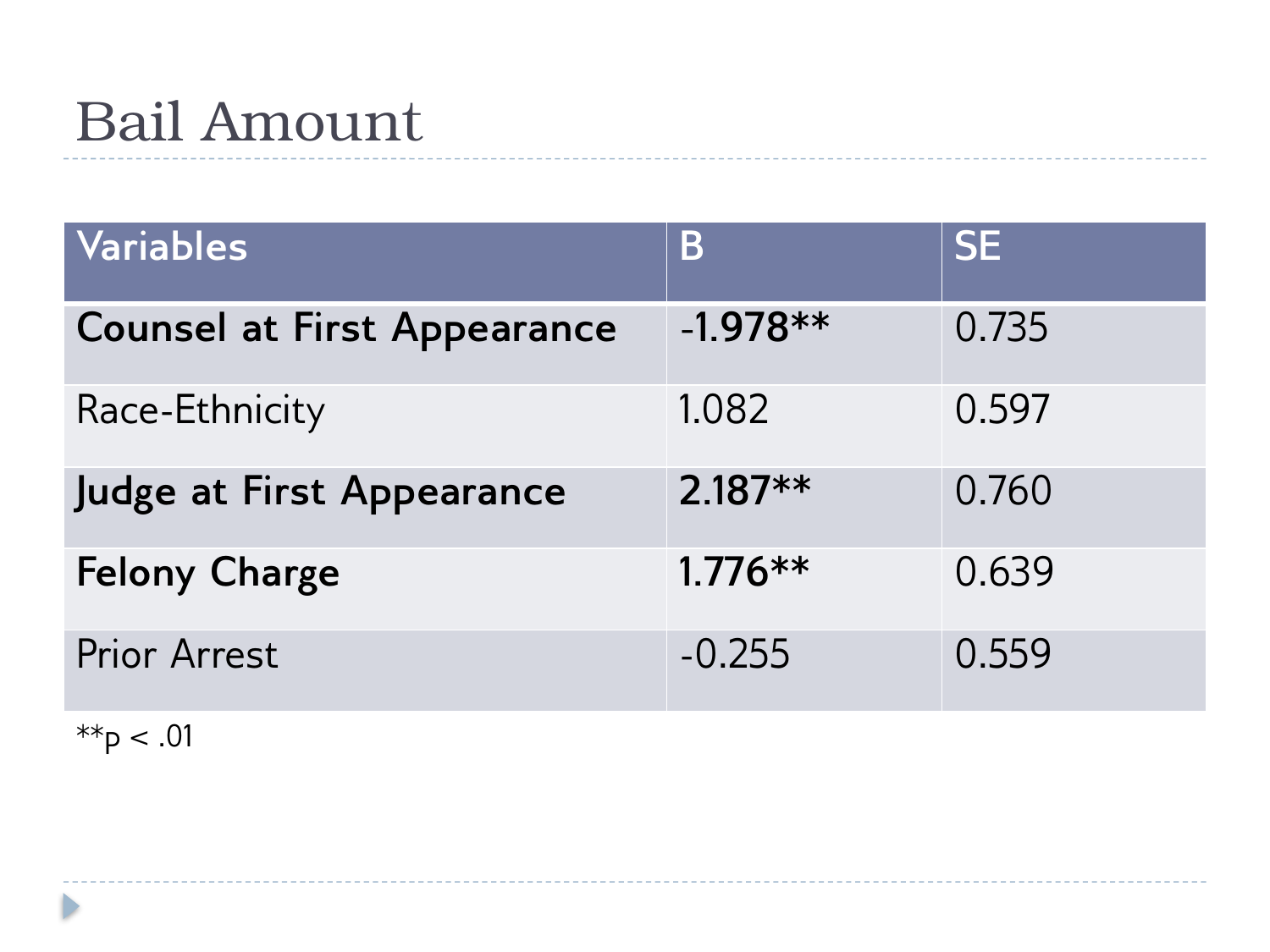

# Bail Amount
| Variables | B | SE |
| --- | --- | --- |
| Counsel at First Appearance | -1.978\*\* | 0.735 |
| Race-Ethnicity | 1.082 | 0.597 |
| Judge at First Appearance | 2.187\*\* | 0.760 |
| Felony Charge | 1.776\*\* | 0.639 |
| Prior Arrest | -0.255 | 0.559 |
**p < .01